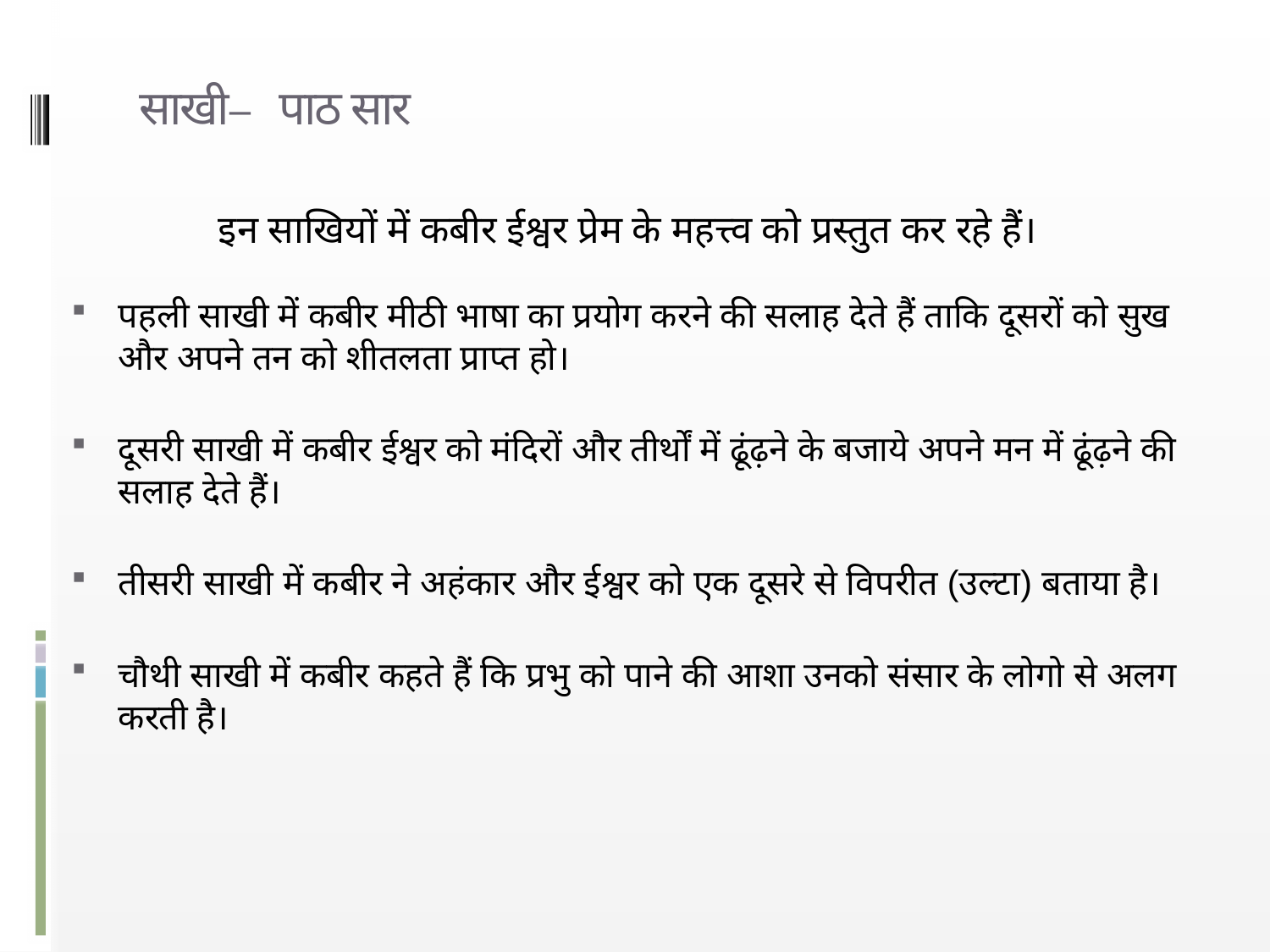

# साखी- पाठ सार
इन साखियों में कबीर ईश्वर प्रेम के महत्त्व को प्रस्तुत कर रहे हैं।

पहली साखी में कबीर मीठी भाषा का प्रयोग करने की सलाह देते हैं ताकि दूसरों को सुख और अपने तन को शीतलता प्राप्त हो।

दूसरी साखी में कबीर ईश्वर को मंदिरों और तीर्थों में ढूंढ़ने के बजाये अपने मन में ढूंढ़ने की सलाह देते हैं।

तीसरी साखी में कबीर ने अहंकार और ईश्वर को एक दूसरे से विपरीत (उल्टा) बताया है।

चौथी साखी में कबीर कहते हैं कि प्रभु को पाने की आशा उनको संसार के लोगो से अलग करती है।